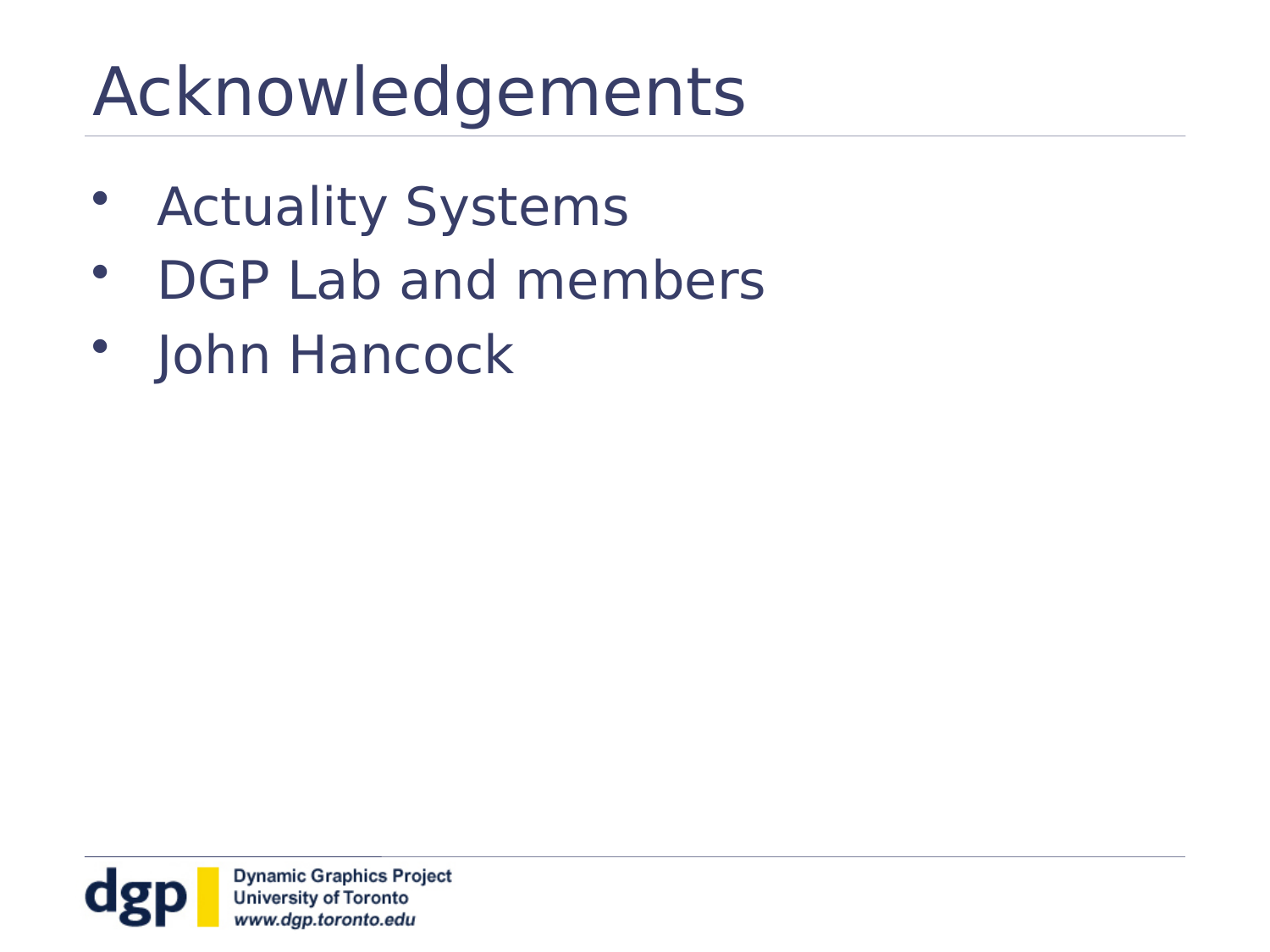

# Acknowledgements
Actuality Systems
DGP Lab and members
John Hancock